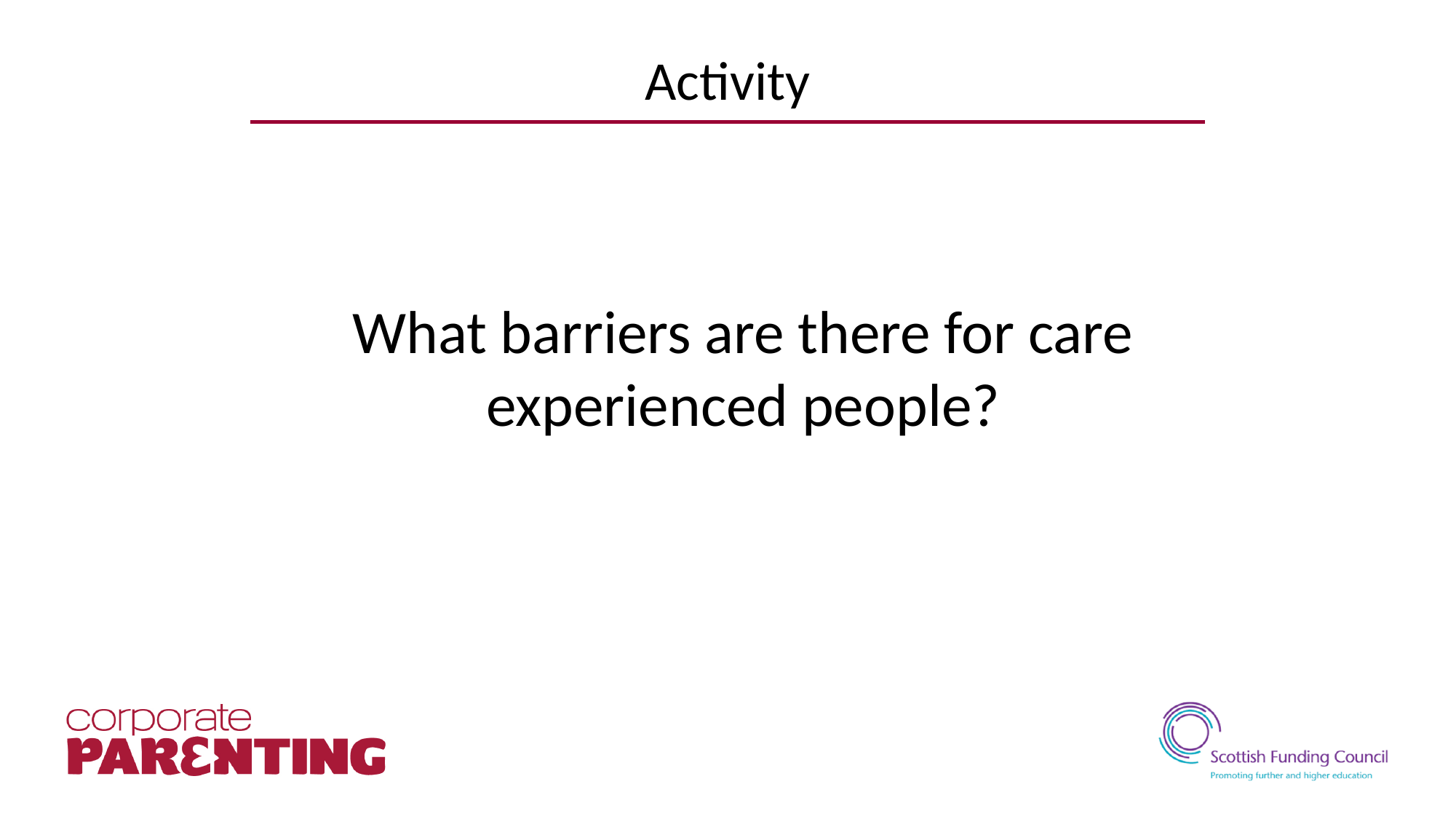

Activity
What barriers are there for care experienced people?